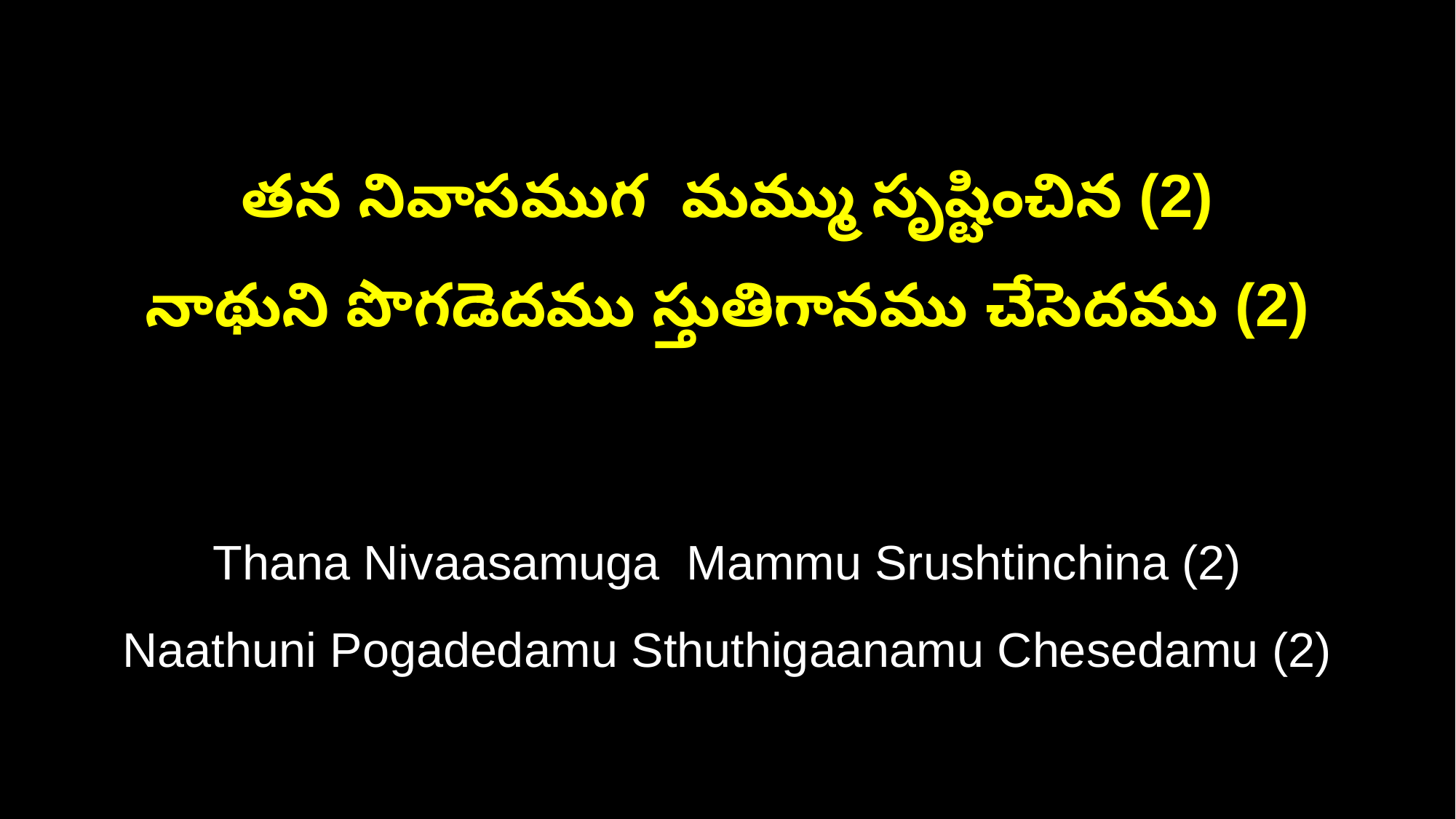

తన నివాసముగ  మమ్ము సృష్టించిన (2)
నాథుని పొగడెదము స్తుతిగానము చేసెదము (2)
Thana Nivaasamuga  Mammu Srushtinchina (2)
Naathuni Pogadedamu Sthuthigaanamu Chesedamu (2)